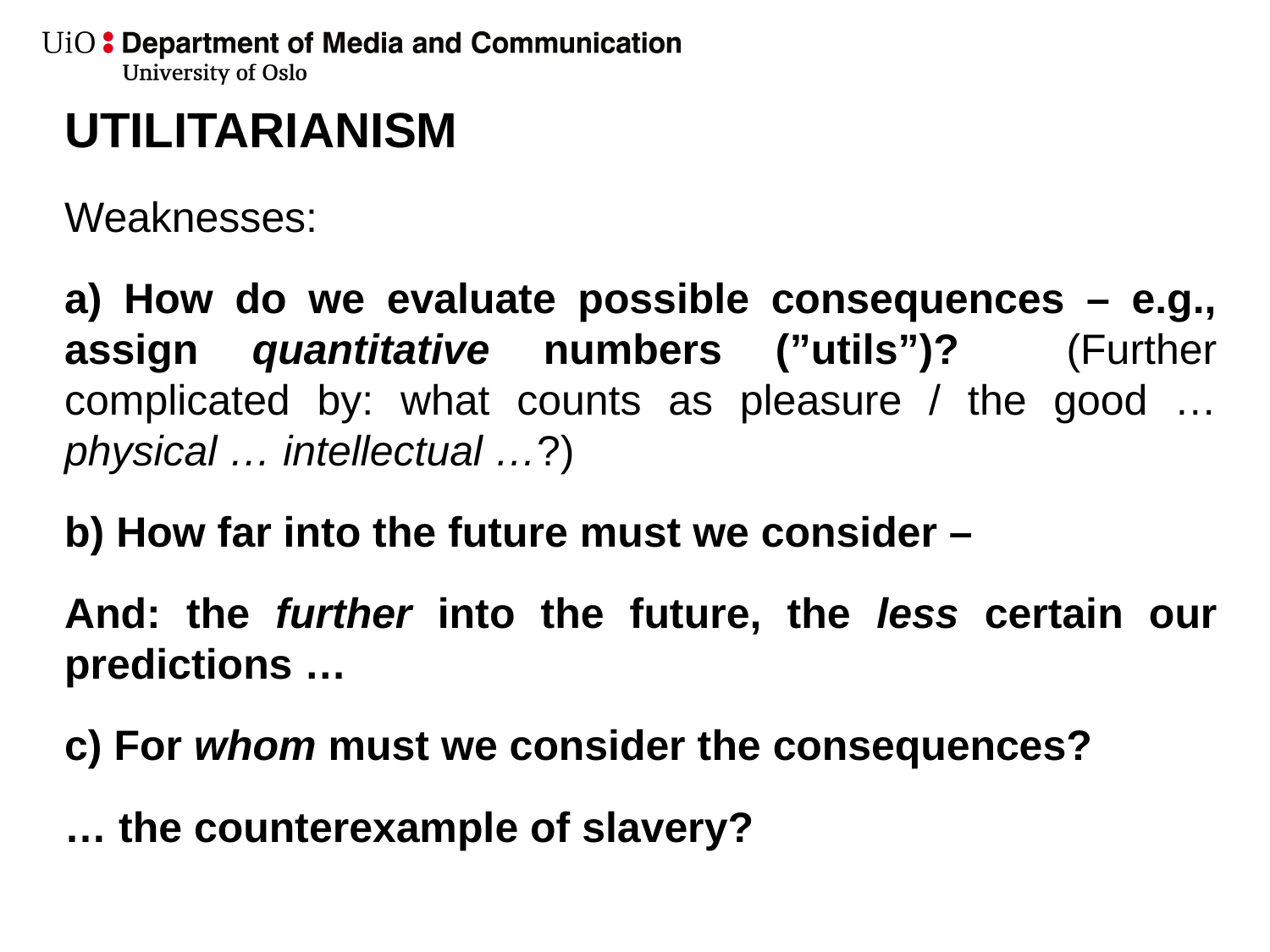

UTILITARIANISM
Weaknesses:
a) How do we evaluate possible consequences – e.g., assign quantitative numbers (”utils”)?  (Further complicated by: what counts as pleasure / the good … physical … intellectual …?)
b) How far into the future must we consider –
And: the further into the future, the less certain our predictions …
c) For whom must we consider the consequences?
… the counterexample of slavery?